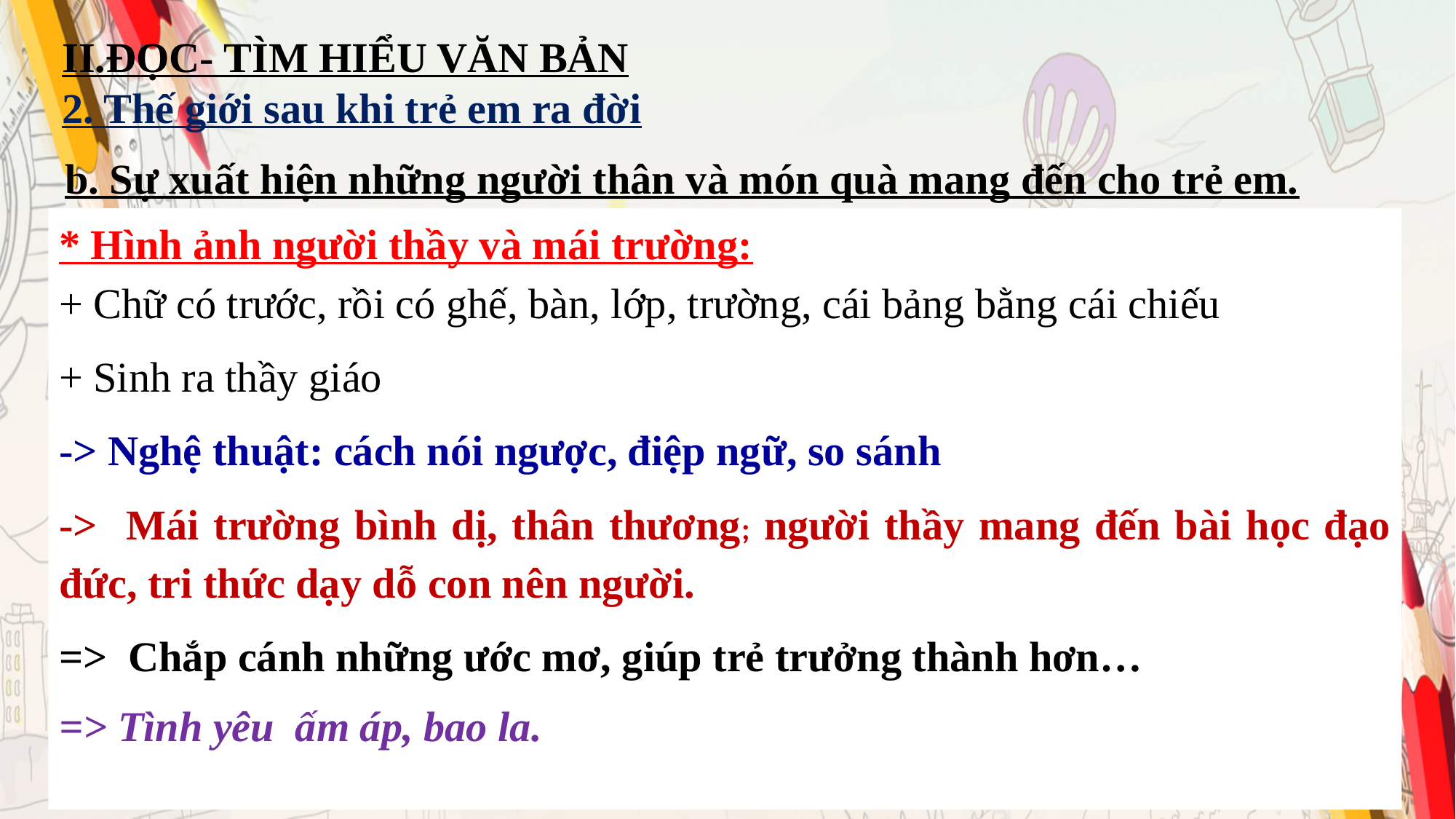

II.ĐỌC- TÌM HIỂU VĂN BẢN
2. Thế giới sau khi trẻ em ra đời
b. Sự xuất hiện những người thân và món quà mang đến cho trẻ em.
* Hình ảnh người thầy và mái trường:
+ Chữ có trước, rồi có ghế, bàn, lớp, trường, cái bảng bằng cái chiếu
+ Sinh ra thầy giáo
-> Nghệ thuật: cách nói ngược, điệp ngữ, so sánh
->  Mái trường bình dị, thân thương; người thầy mang đến bài học đạo đức, tri thức dạy dỗ con nên người.
=>  Chắp cánh những ước mơ, giúp trẻ trưởng thành hơn…
=> Tình yêu  ấm áp, bao la.